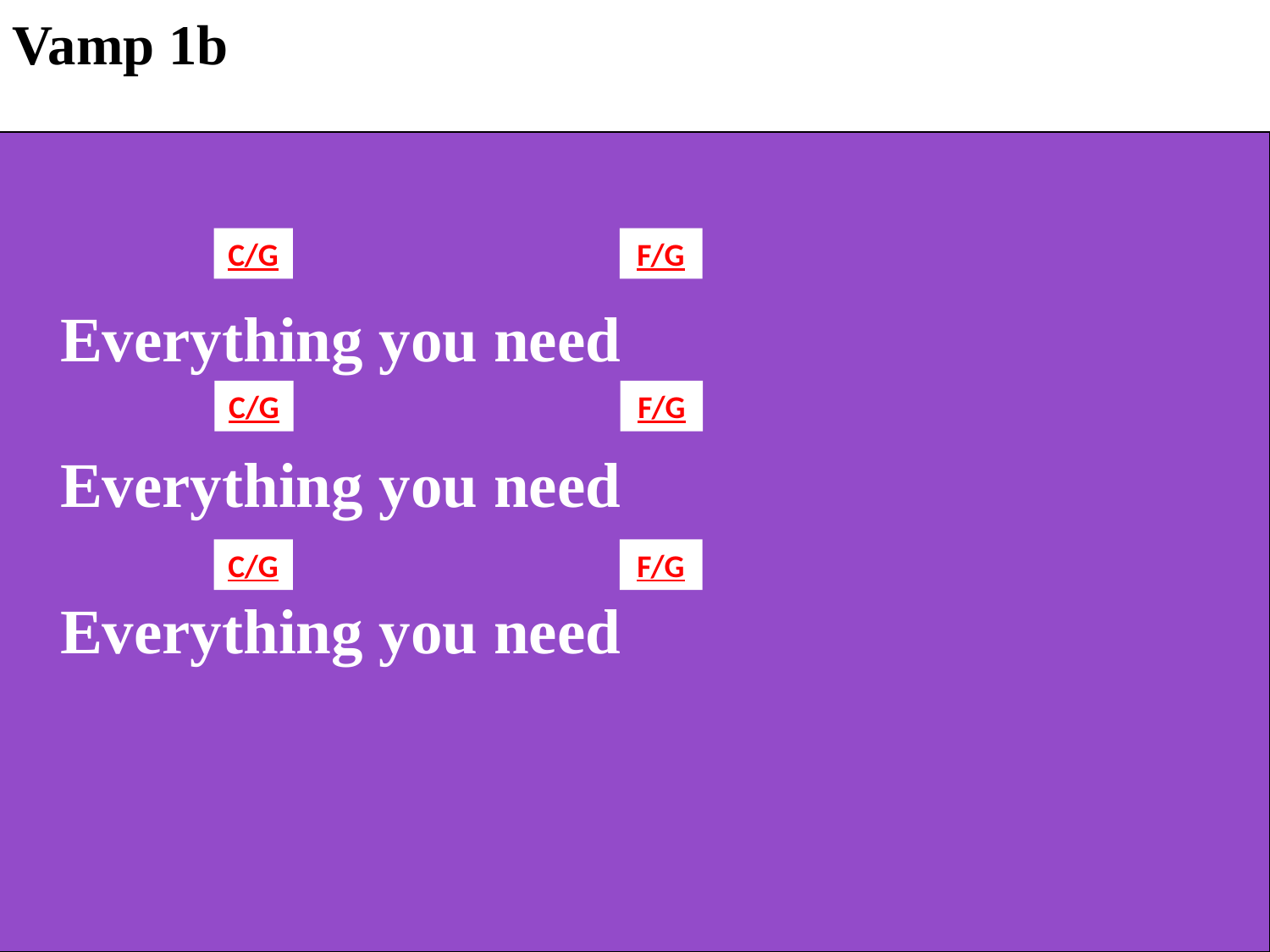

Vamp 1b

C/G
F/G
   Everything you need
   Everything you need
   Everything you need

C/G
F/G
C/G
F/G